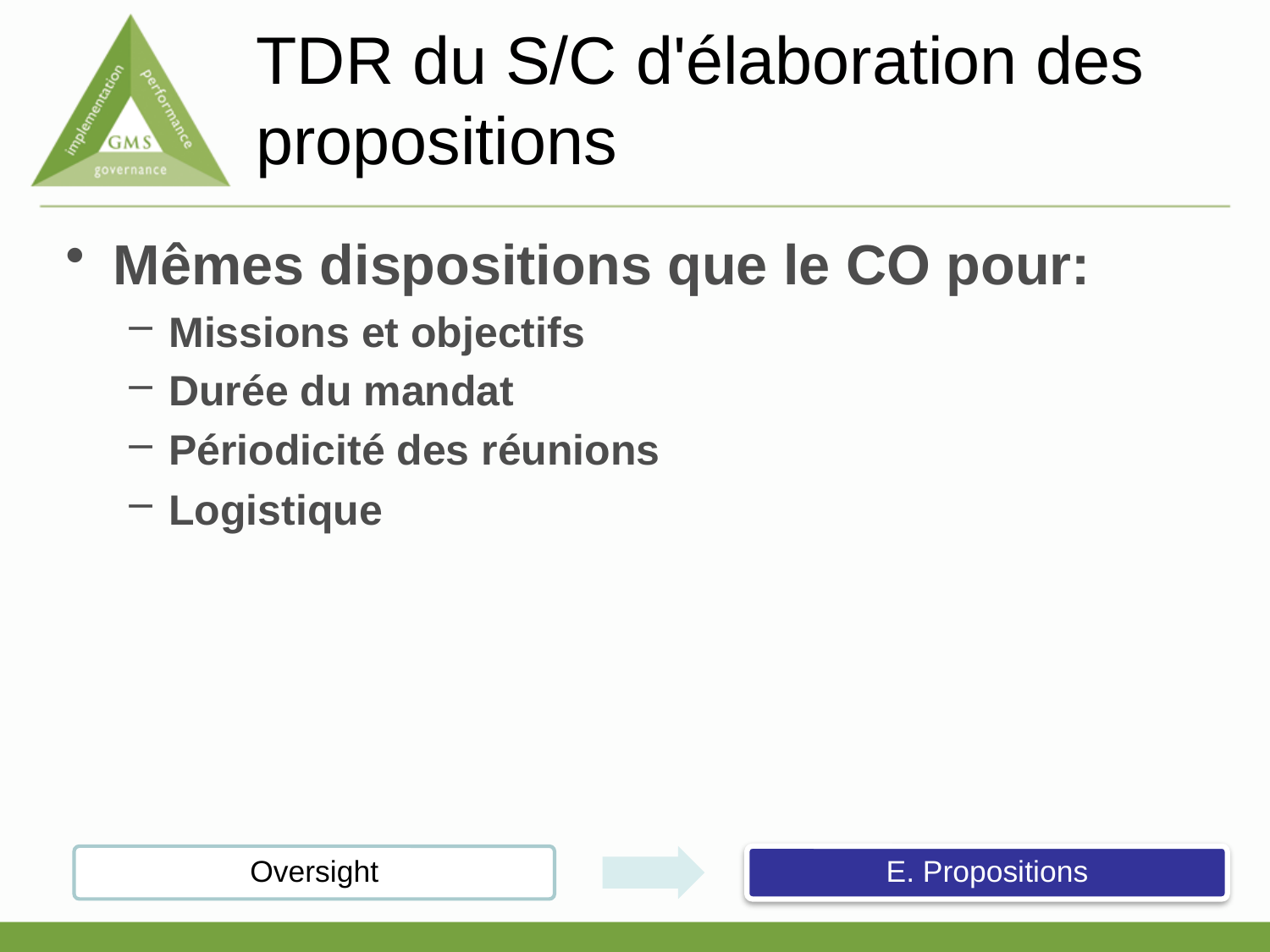

# TDR du S/C d'élaboration des propositions
Mêmes dispositions que le CO pour:
Missions et objectifs
Durée du mandat
Périodicité des réunions
Logistique

Oversight

E. Propositions